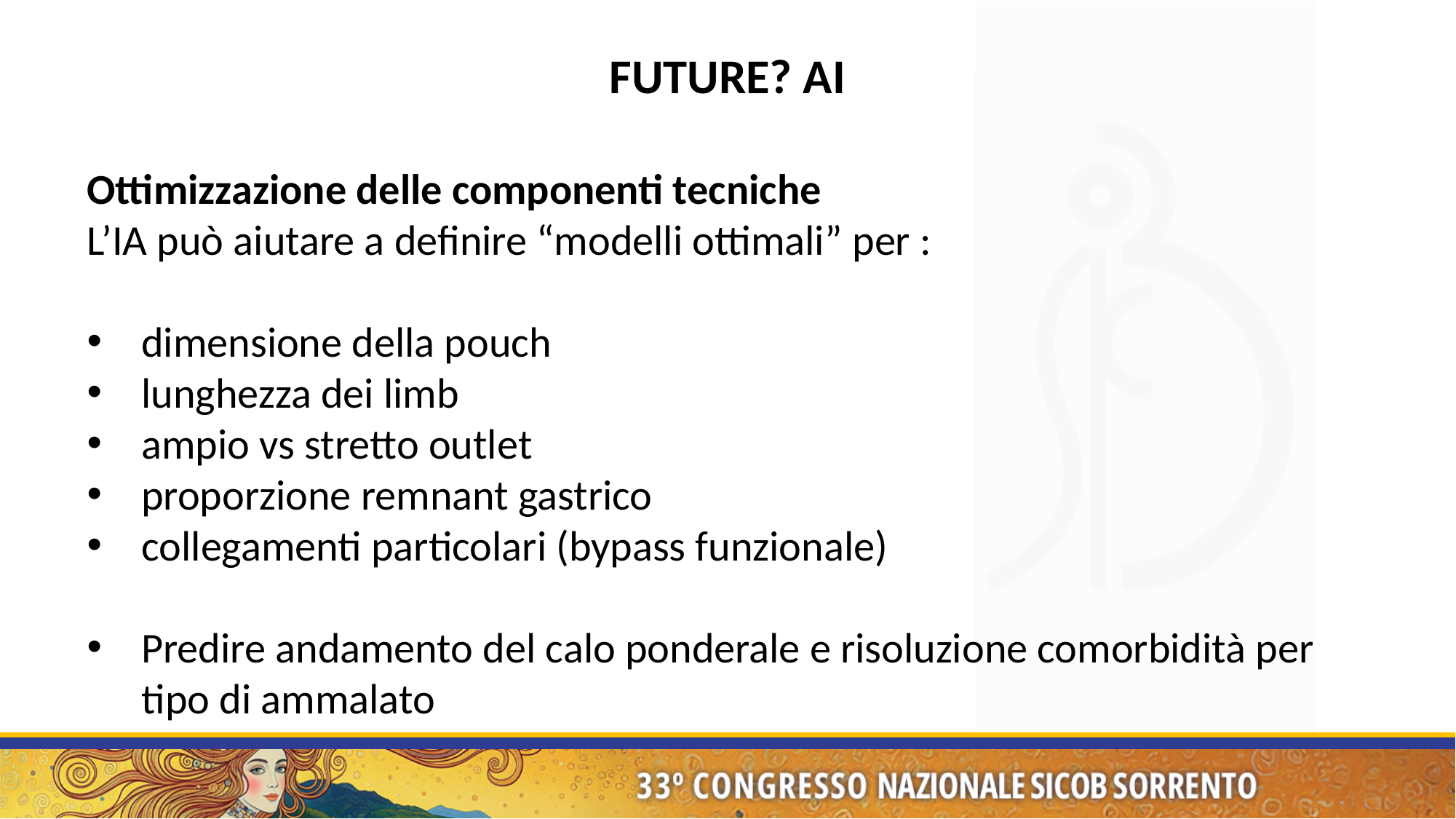

FUTURE? AI
Ottimizzazione delle componenti tecniche
L’IA può aiutare a definire “modelli ottimali” per :

dimensione della pouch
lunghezza dei limb
ampio vs stretto outlet
proporzione remnant gastrico
collegamenti particolari (bypass funzionale)

Predire andamento del calo ponderale e risoluzione comorbidità per tipo di ammalato